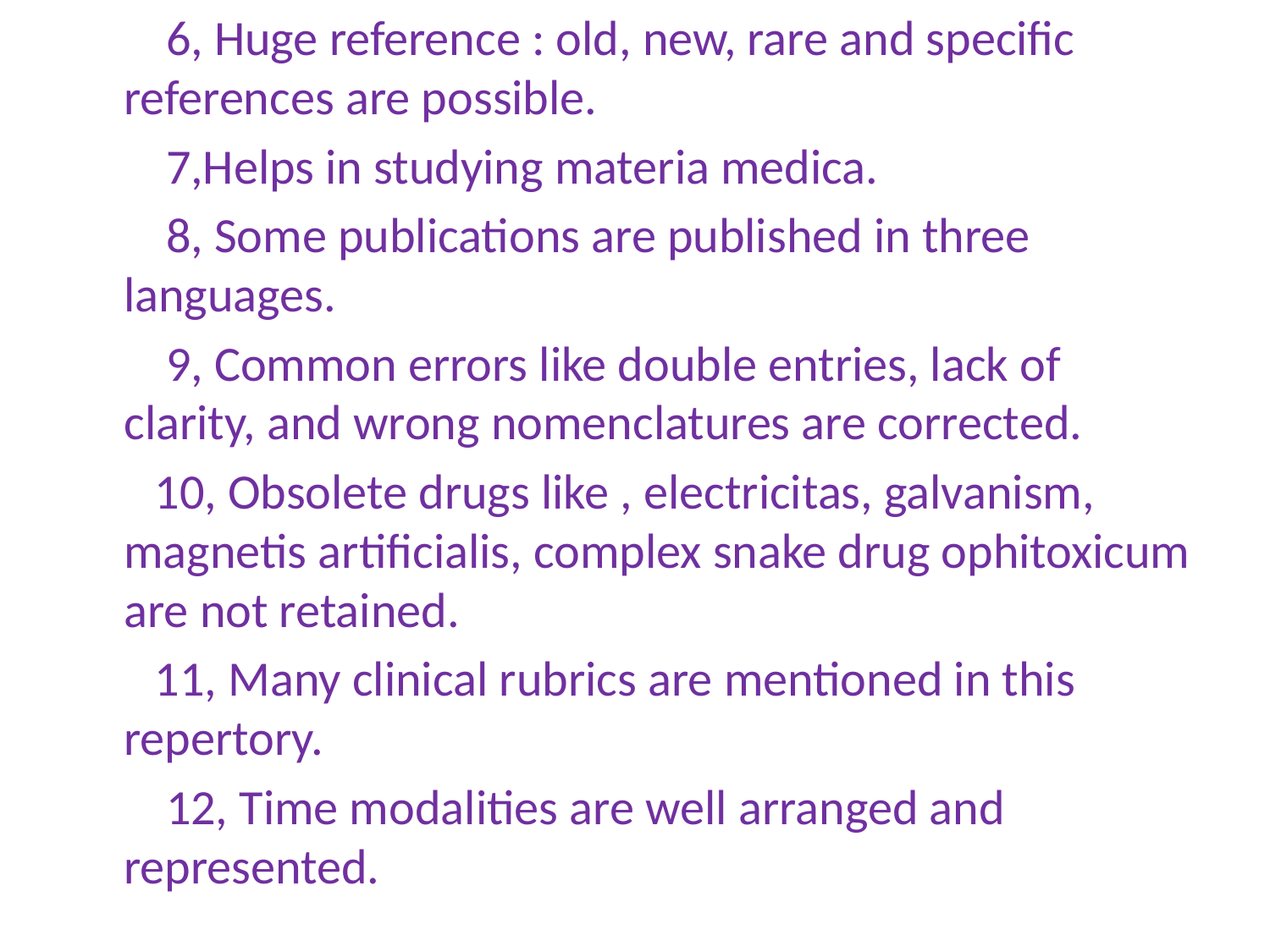

6, Huge reference : old, new, rare and specific references are possible.
        7,Helps in studying materia medica.
        8, Some publications are published in three languages.
        9, Common errors like double entries, lack of clarity, and wrong nomenclatures are corrected.
       10, Obsolete drugs like , electricitas, galvanism, magnetis artificialis, complex snake drug ophitoxicum are not retained.
       11, Many clinical rubrics are mentioned in this repertory.
        12, Time modalities are well arranged and represented.